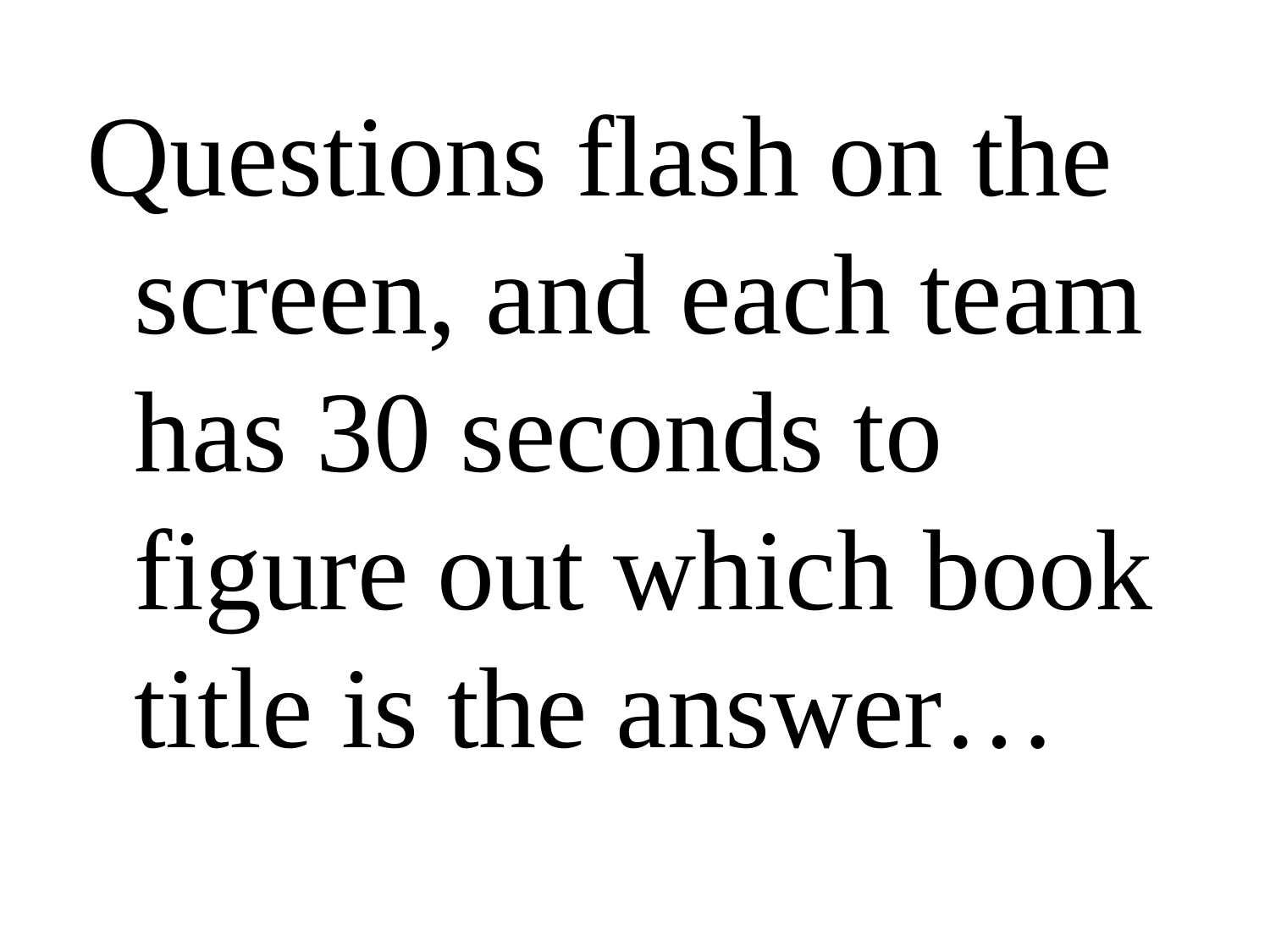

Questions flash on the screen, and each team has 30 seconds to figure out which book title is the answer…